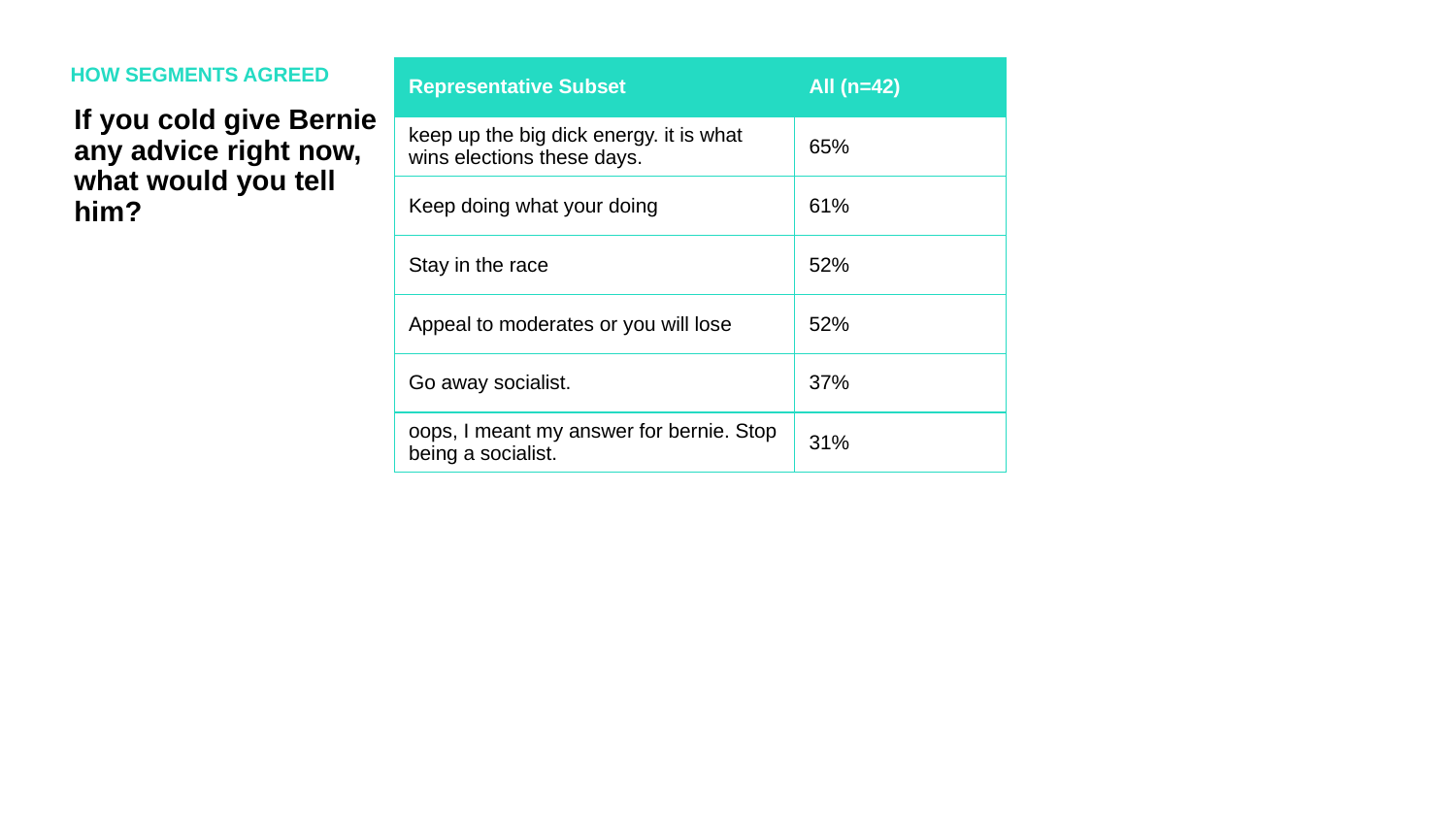

HOW SEGMENTS AGREED
| Representative Subset | All (n=42) |
| --- | --- |
| keep up the big dick energy. it is what wins elections these days. | 65% |
| Keep doing what your doing | 61% |
| Stay in the race | 52% |
| Appeal to moderates or you will lose | 52% |
| Go away socialist. | 37% |
| oops, I meant my answer for bernie. Stop being a socialist. | 31% |
If you cold give Bernie any advice right now, what would you tell him?